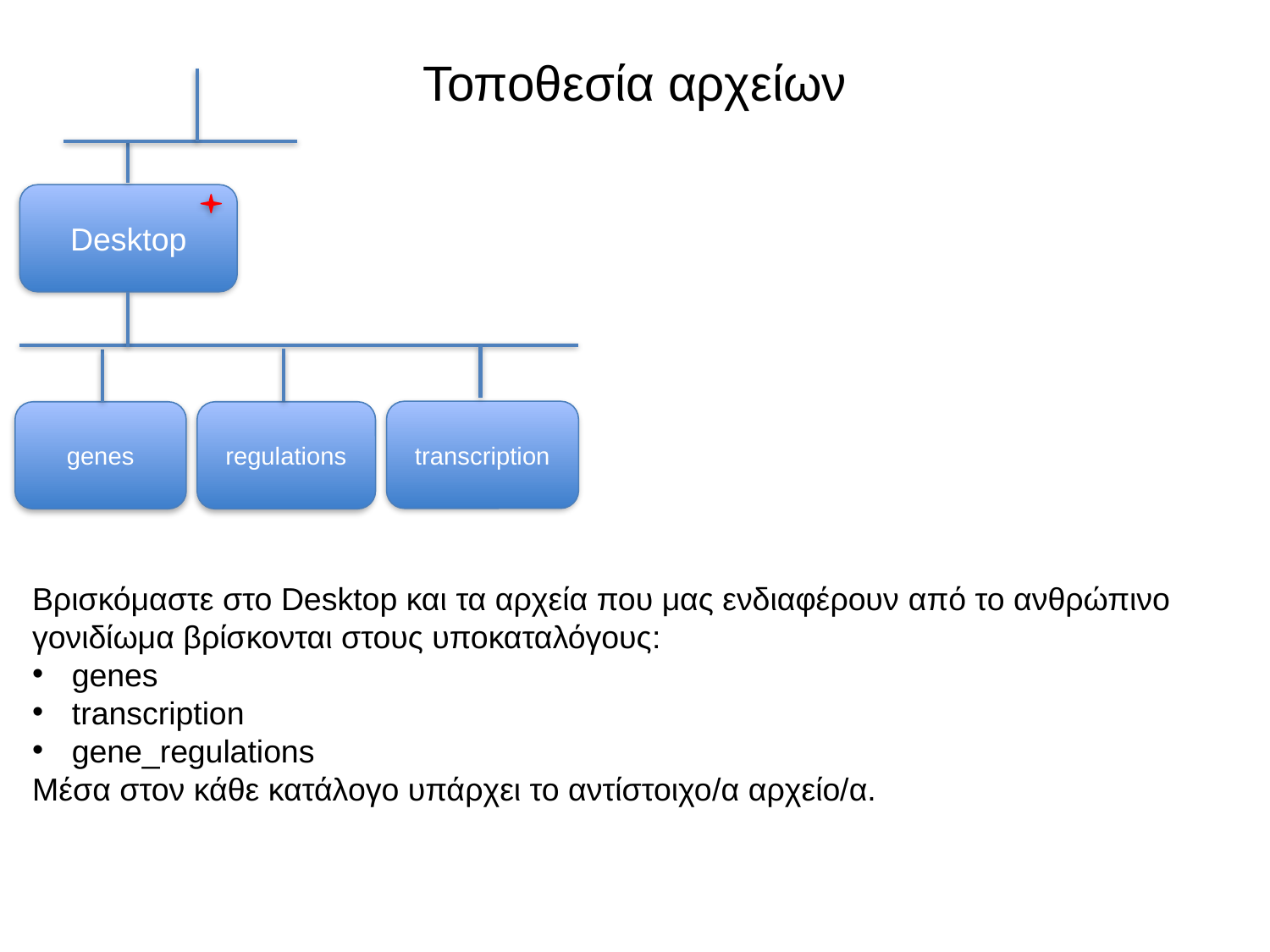

# Τοποθεσία αρχείων
Desktop

transcription
genes
regulations
Βρισκόμαστε στο Desktop και τα αρχεία που μας ενδιαφέρουν από το ανθρώπινο γονιδίωμα βρίσκονται στους υποκαταλόγους:
genes
transcription
gene_regulations
Μέσα στον κάθε κατάλογο υπάρχει το αντίστοιχο/α αρχείο/α.